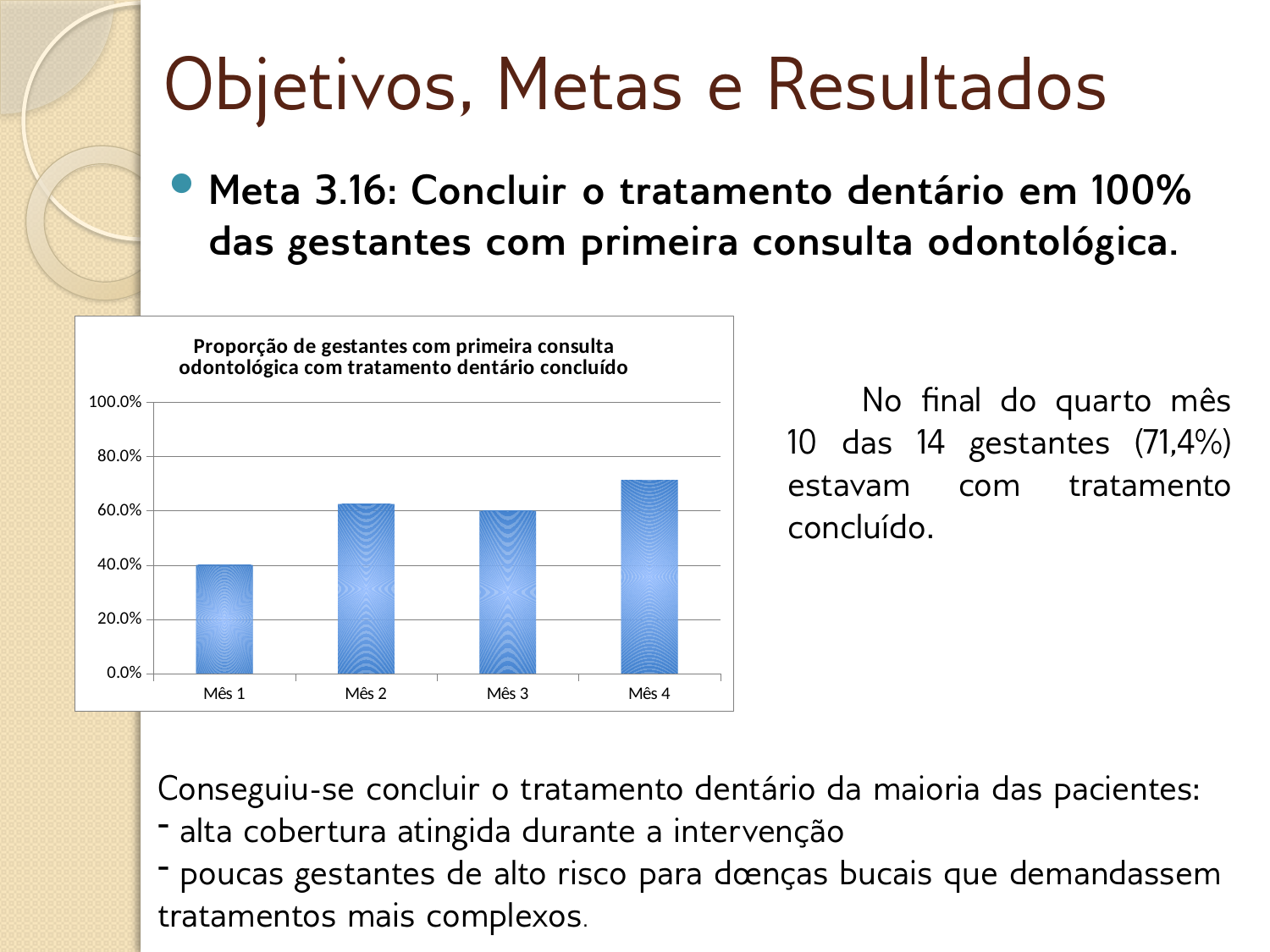

# Objetivos, Metas e Resultados
Meta 3.16: Concluir o tratamento dentário em 100% das gestantes com primeira consulta odontológica.

### Chart:

| Category | Proporção de gestantes com primeira consulta odontológica com tratamento dentário concluído |
|---|---|
| Mês 1 | 0.4 |
| Mês 2 | 0.6250000000000049 |
| Mês 3 | 0.6000000000000006 |
| Mês 4 | 0.7142857142857146 |
No final do quarto mês 10 das 14 gestantes (71,4%) estavam com tratamento concluído.
Conseguiu-se concluir o tratamento dentário da maioria das pacientes:
 alta cobertura atingida durante a intervenção
 poucas gestantes de alto risco para doenças bucais que demandassem tratamentos mais complexos.